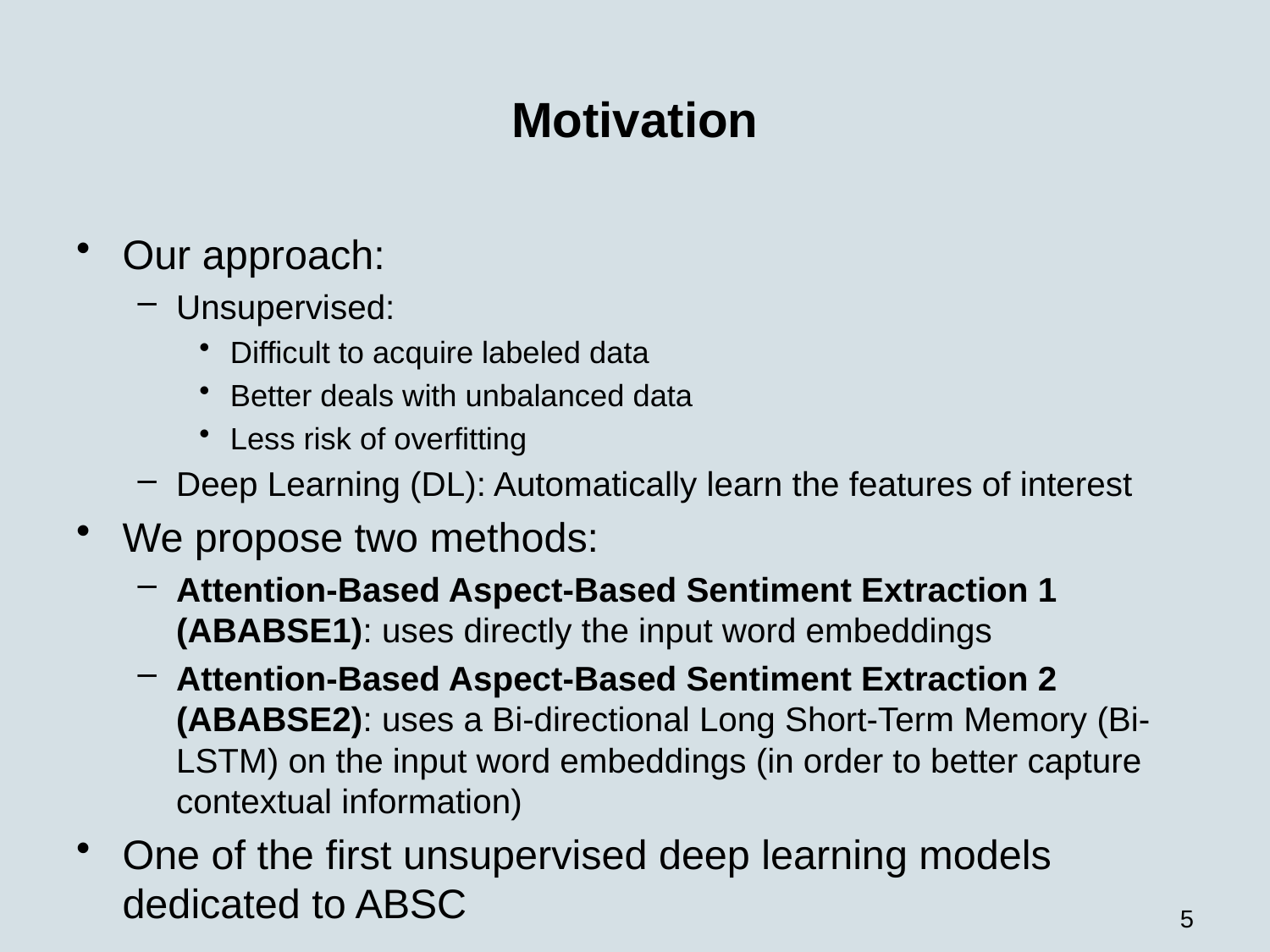

# Motivation
Our approach:
Unsupervised:
Difficult to acquire labeled data
Better deals with unbalanced data
Less risk of overfitting
Deep Learning (DL): Automatically learn the features of interest
We propose two methods:
Attention-Based Aspect-Based Sentiment Extraction 1 (ABABSE1): uses directly the input word embeddings
Attention-Based Aspect-Based Sentiment Extraction 2 (ABABSE2): uses a Bi-directional Long Short-Term Memory (Bi-LSTM) on the input word embeddings (in order to better capture contextual information)
One of the first unsupervised deep learning models dedicated to ABSC

5